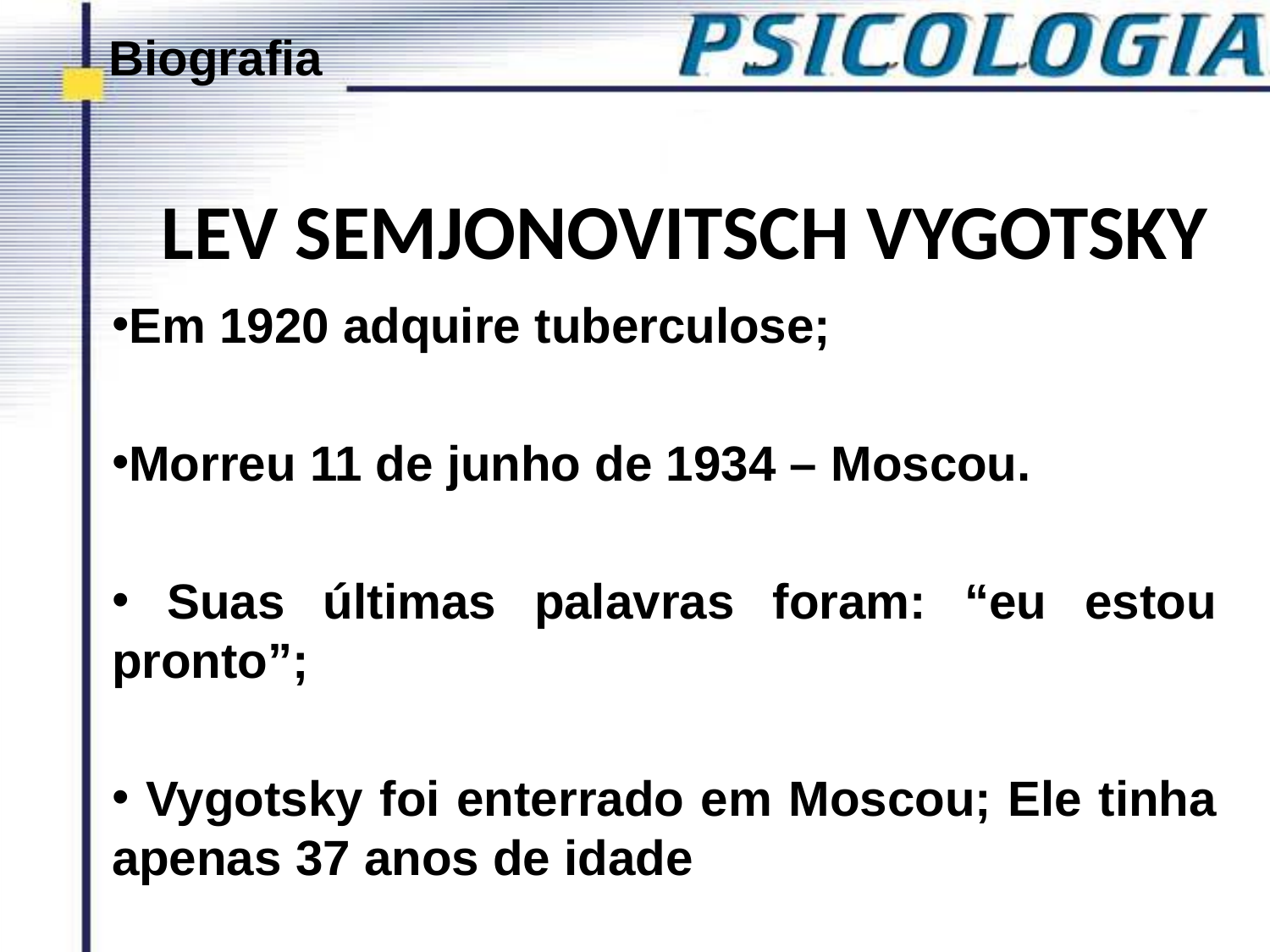

Biografia
# LEV SEMJONOVITSCH VYGOTSKY
Em 1920 adquire tuberculose;

Morreu 11 de junho de 1934 – Moscou.

 Suas últimas palavras foram: “eu estou pronto”;

 Vygotsky foi enterrado em Moscou; Ele tinha apenas 37 anos de idade